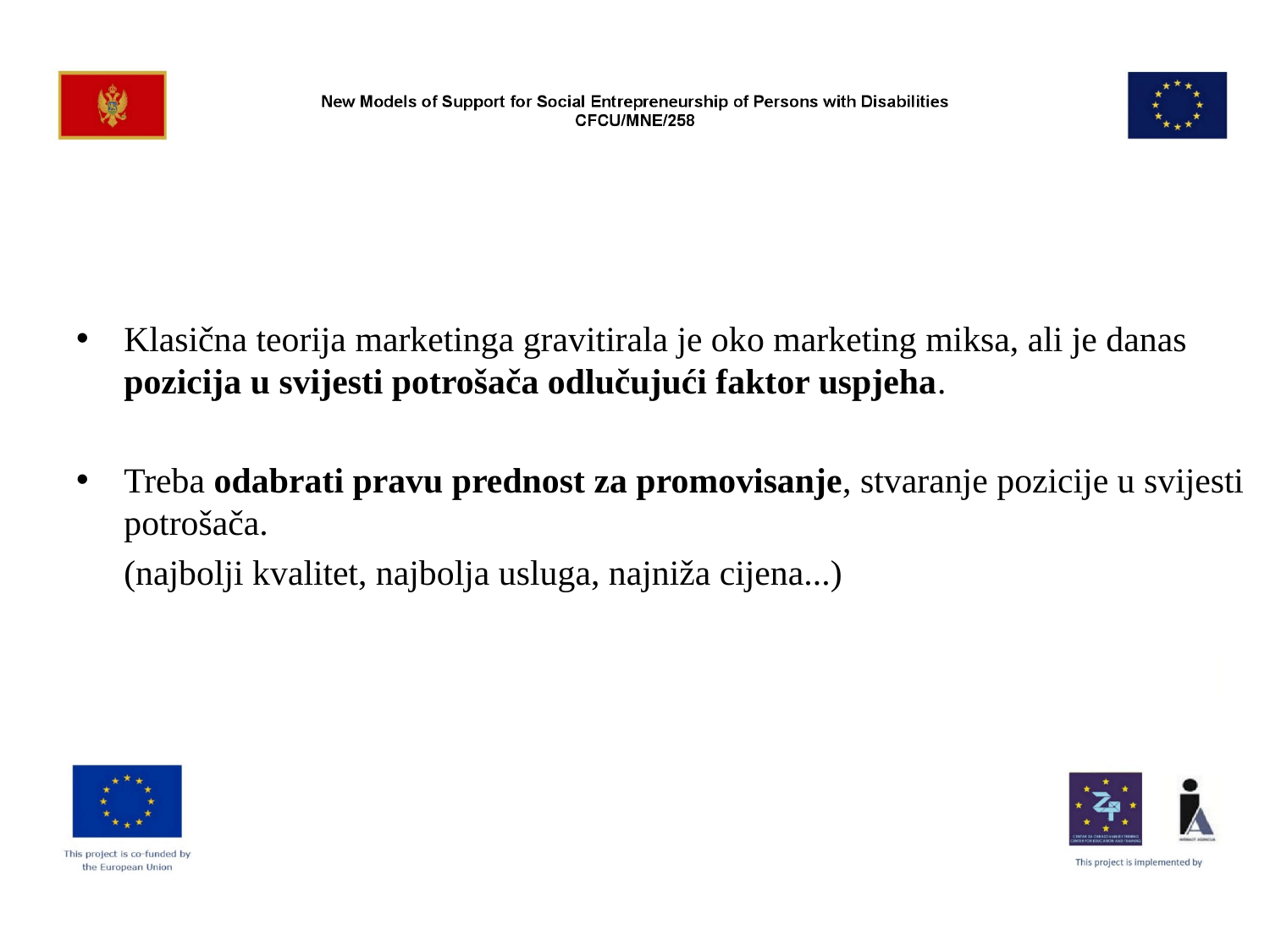

#
Klasična teorija marketinga gravitirala je oko marketing miksa, ali je danas pozicija u svijesti potrošača odlučujući faktor uspjeha.

Treba odabrati pravu prednost za promovisanje, stvaranje pozicije u svijesti potrošača.
	(najbolji kvalitet, najbolja usluga, najniža cijena...)